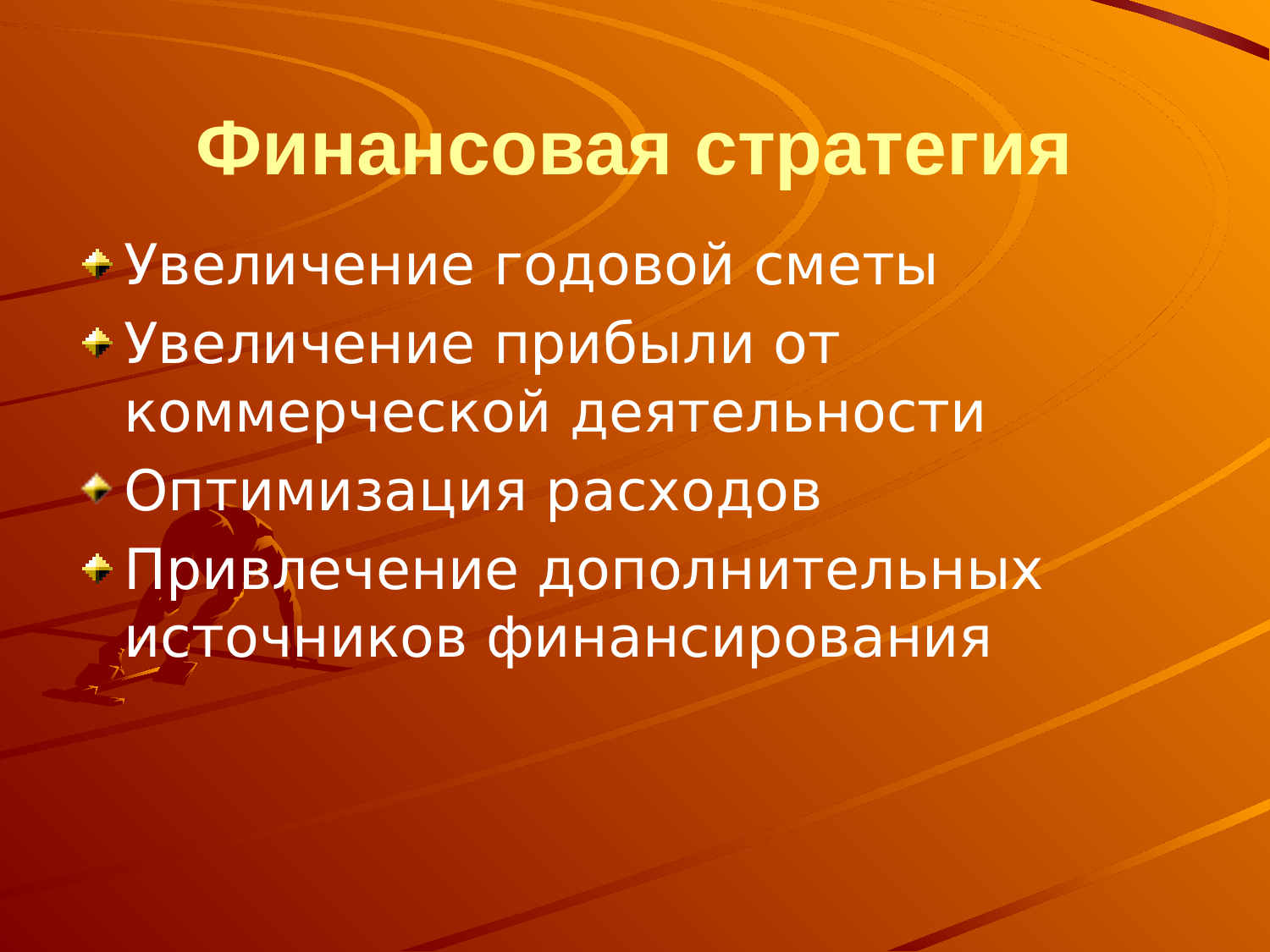

# Финансовая стратегия
Увеличение годовой сметы
Увеличение прибыли от коммерческой деятельности
Оптимизация расходов
Привлечение дополнительных источников финансирования